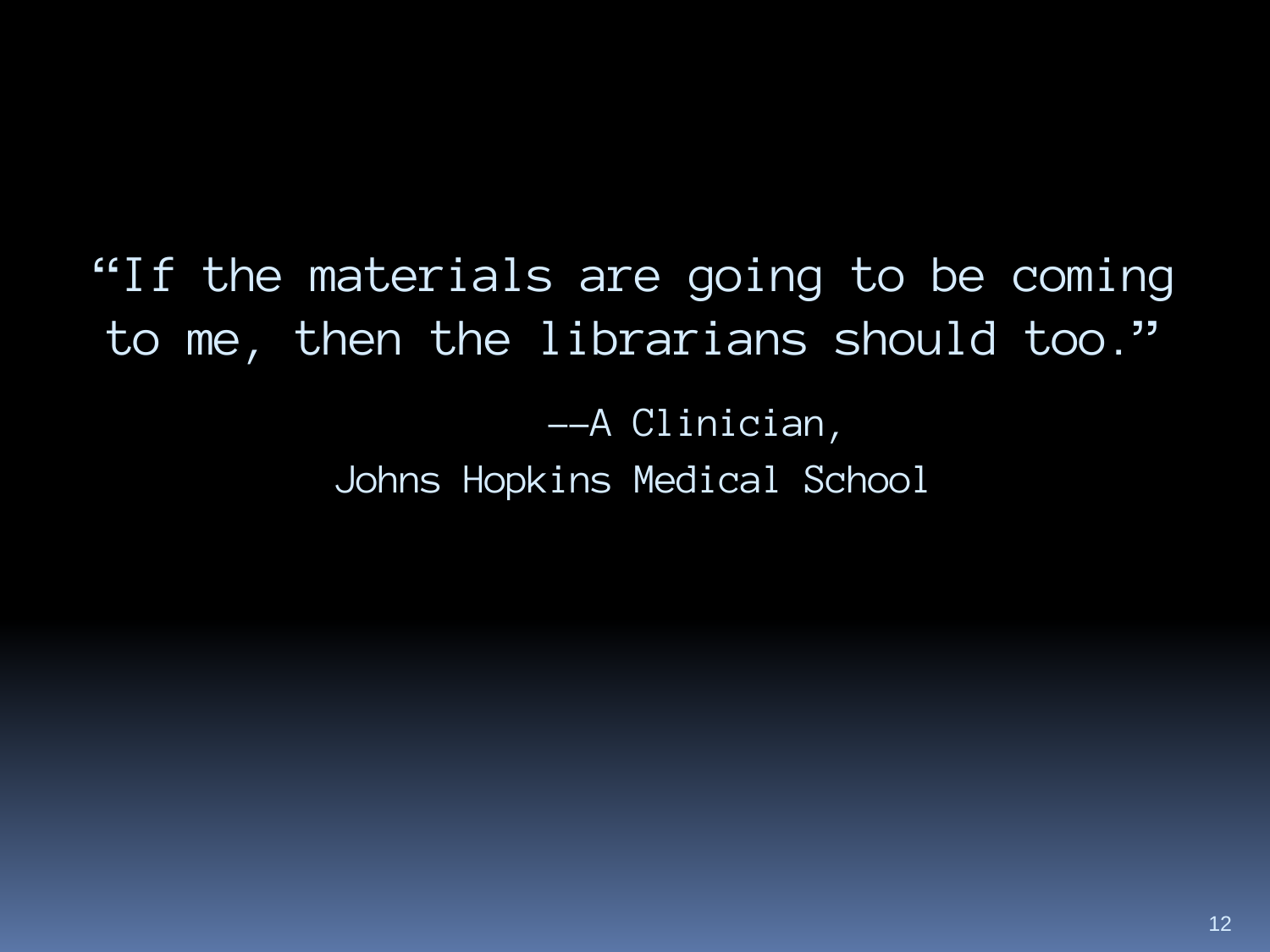

# “If the materials are going to be coming to me, then the librarians should too.” --A Clinician, Johns Hopkins Medical School
12